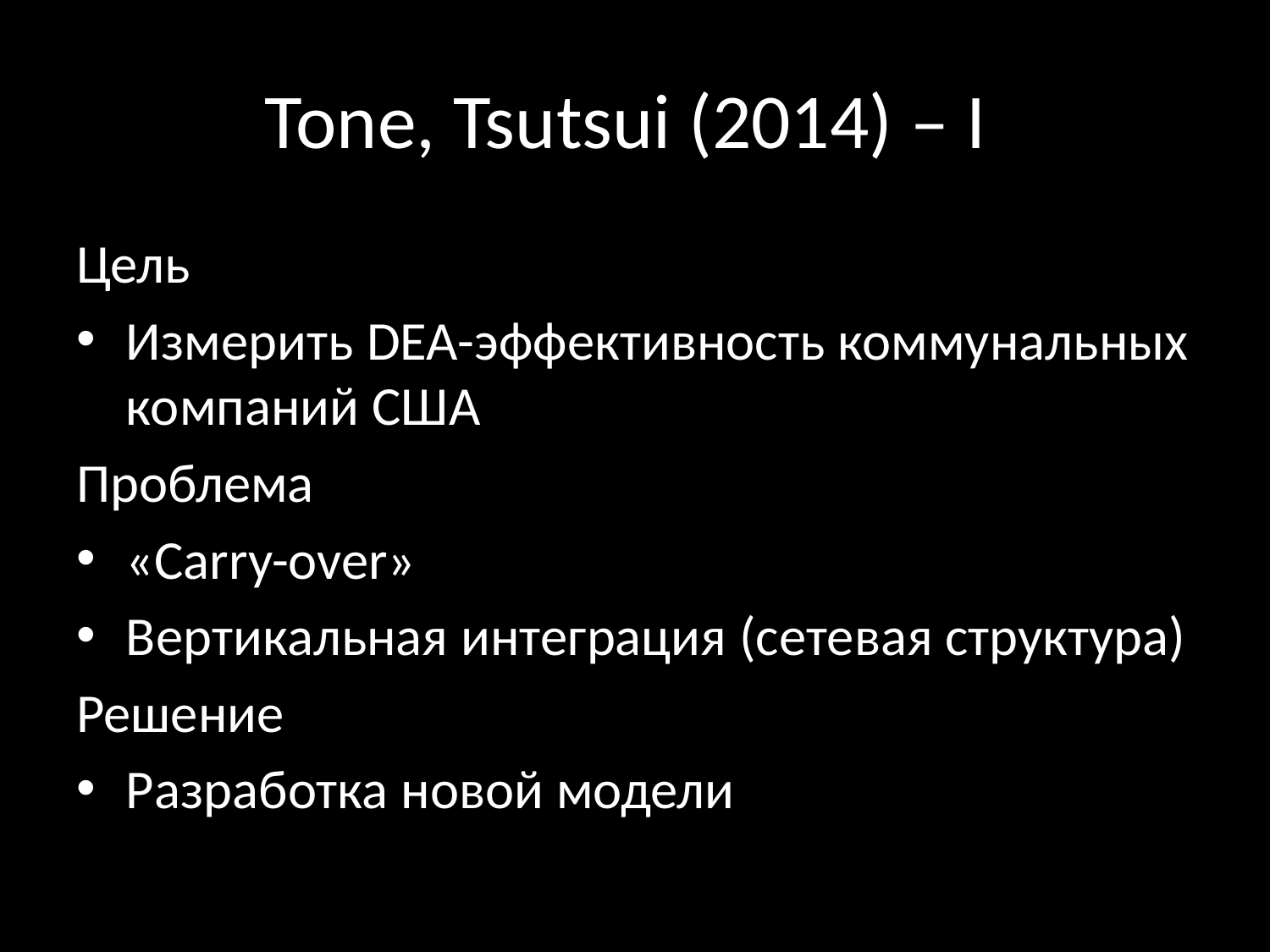

# Tone, Tsutsui (2014) – I
Цель
Измерить DEA-эффективность коммунальных компаний США
Проблема
«Carry-over»
Вертикальная интеграция (сетевая структура)
Решение
Разработка новой модели